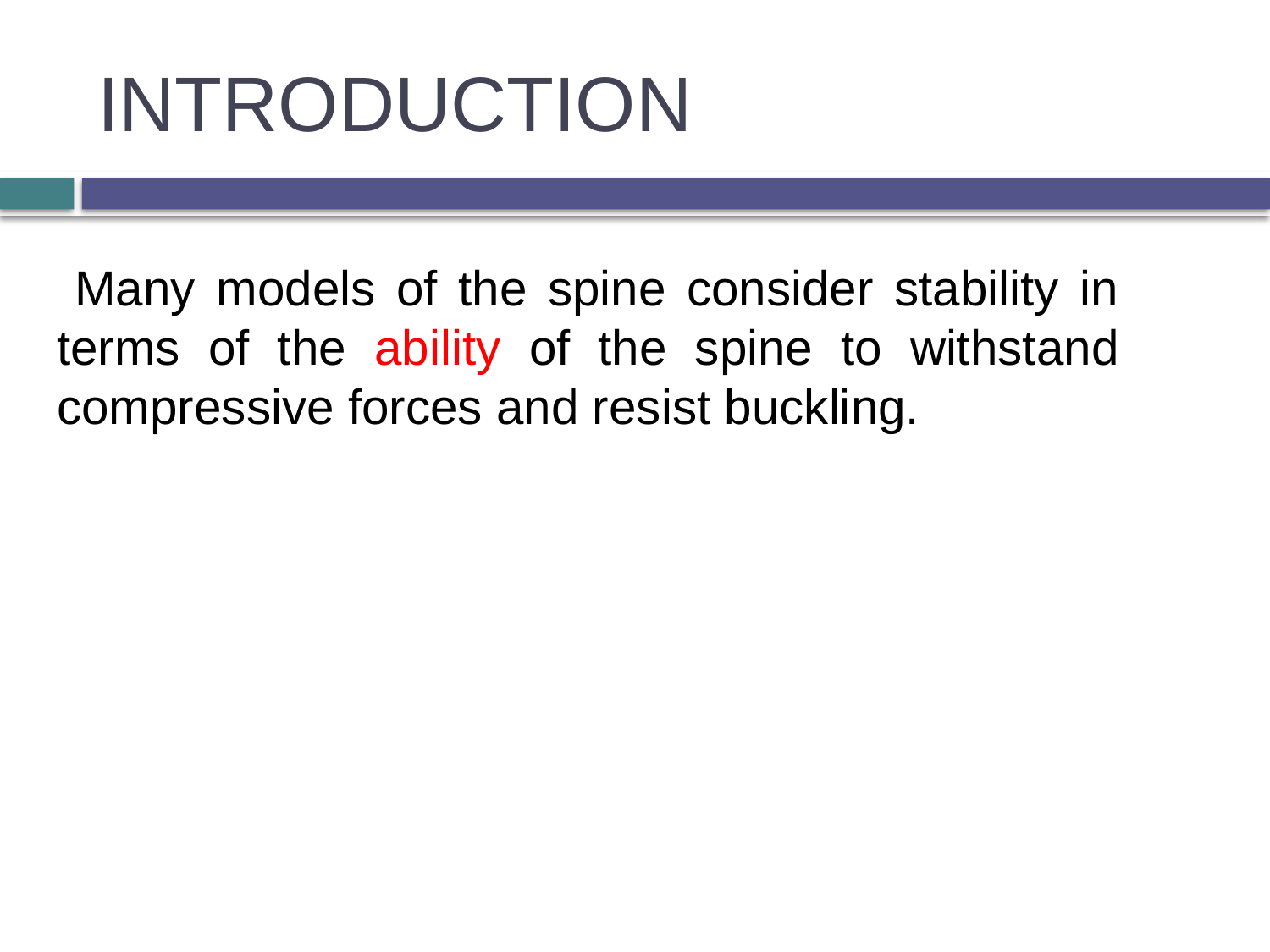

# INTRODUCTION
   Many models of the spine consider stability in terms of the ability of the spine to withstand compressive forces and resist buckling.